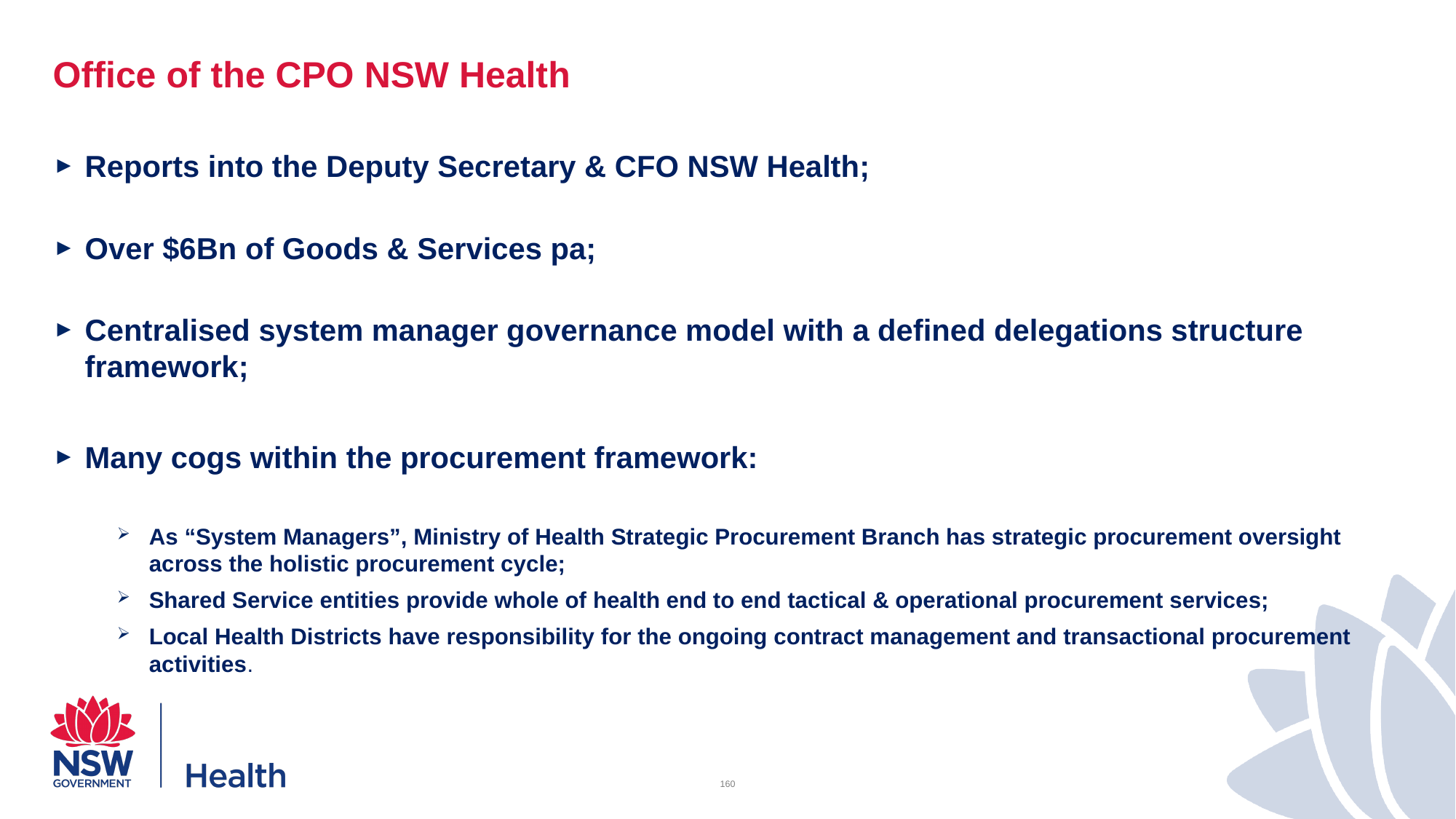

# Office of the CPO NSW Health
Reports into the Deputy Secretary & CFO NSW Health;
Over $6Bn of Goods & Services pa;
Centralised system manager governance model with a defined delegations structure framework;

Many cogs within the procurement framework:
As “System Managers”, Ministry of Health Strategic Procurement Branch has strategic procurement oversight across the holistic procurement cycle;
Shared Service entities provide whole of health end to end tactical & operational procurement services;
Local Health Districts have responsibility for the ongoing contract management and transactional procurement activities.